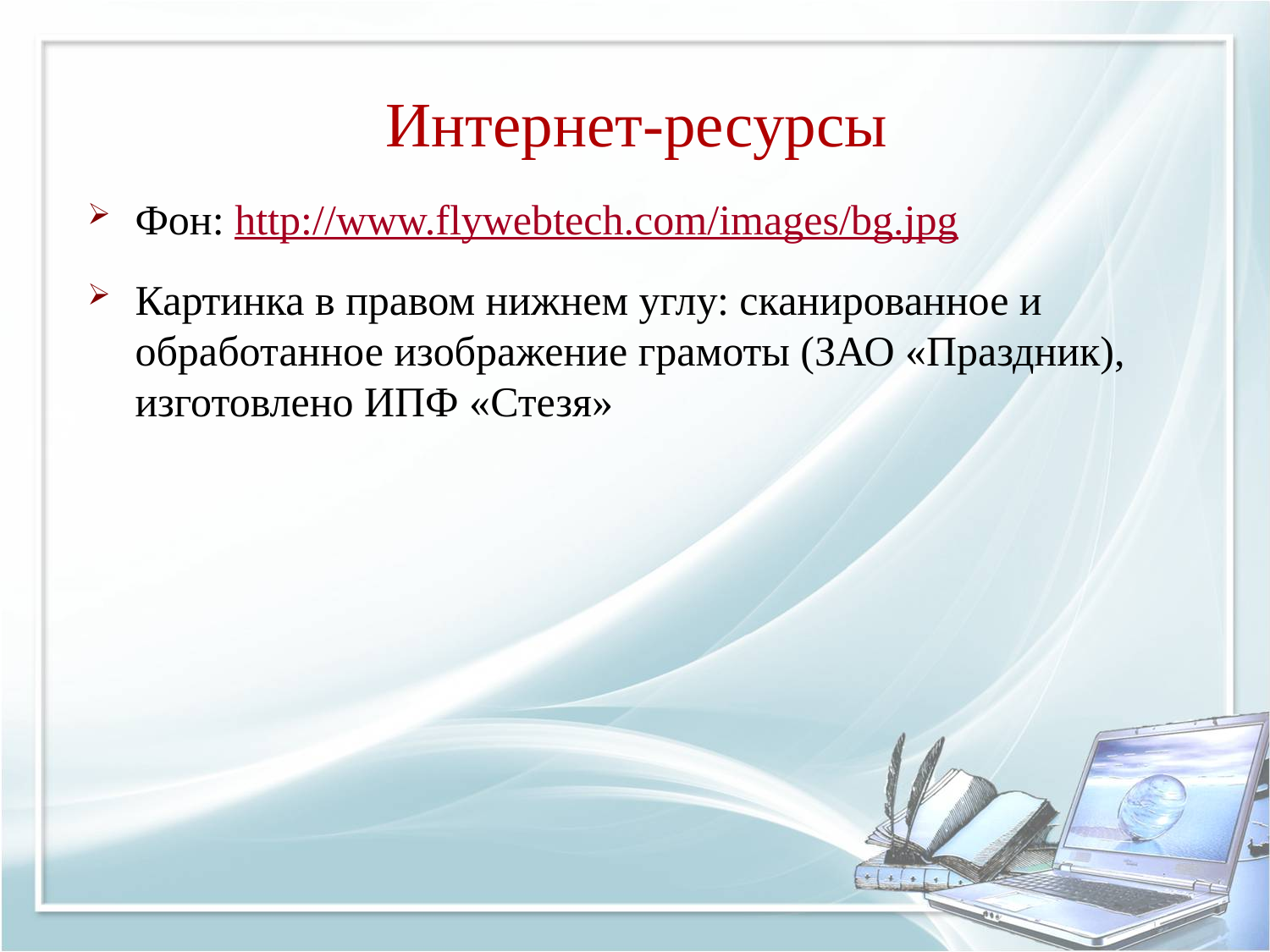

# Интернет-ресурсы
Фон: http://www.flywebtech.com/images/bg.jpg

Картинка в правом нижнем углу: сканированное и обработанное изображение грамоты (ЗАО «Праздник), изготовлено ИПФ «Стезя»